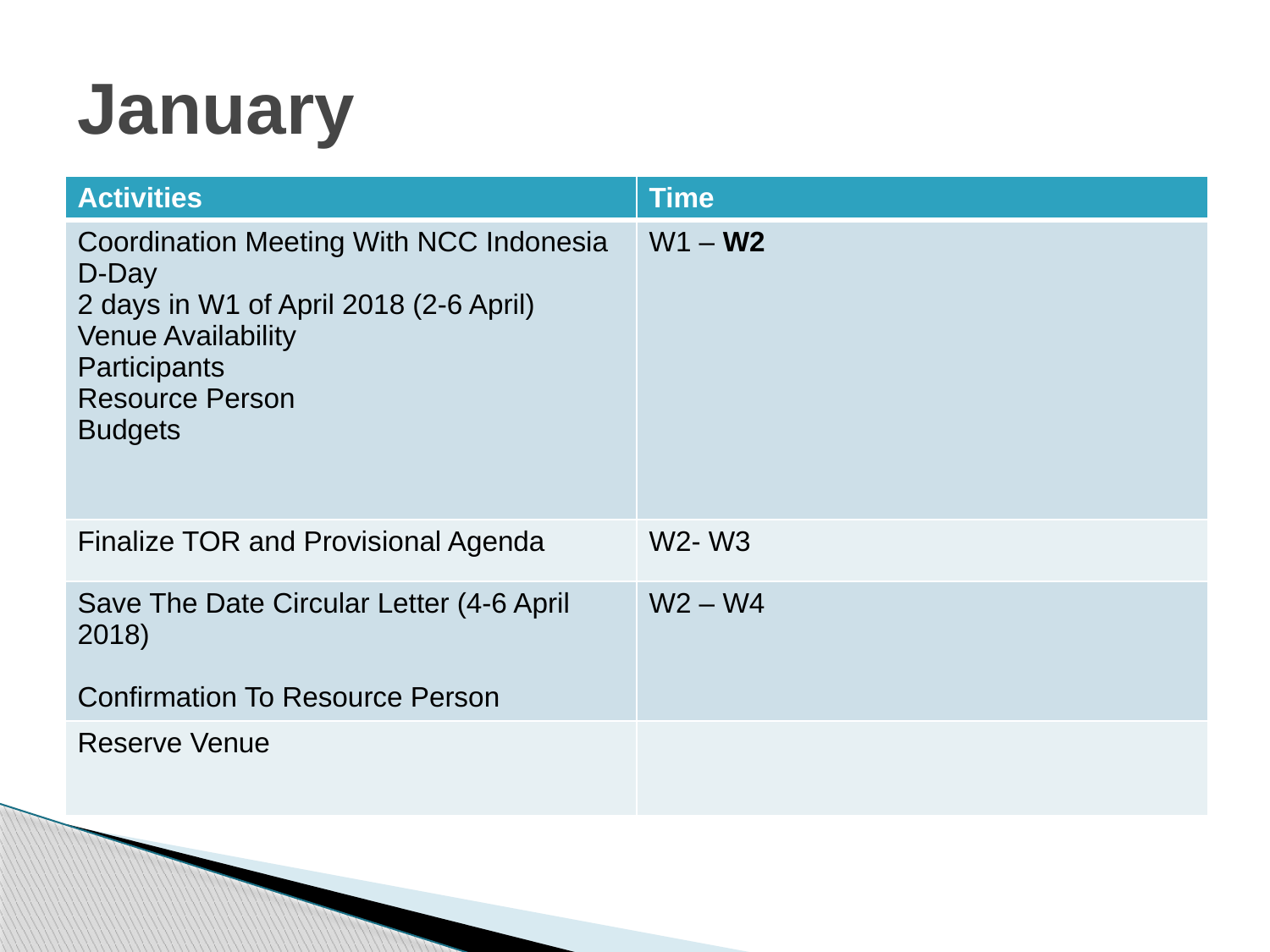

# January
| Activities | Time |
| --- | --- |
| Coordination Meeting With NCC Indonesia D-Day 2 days in W1 of April 2018 (2-6 April) Venue Availability Participants Resource Person Budgets | W1 – W2 |
| Finalize TOR and Provisional Agenda | W2- W3 |
| Save The Date Circular Letter (4-6 April 2018) Confirmation To Resource Person | W2 – W4 |
| Reserve Venue |  |